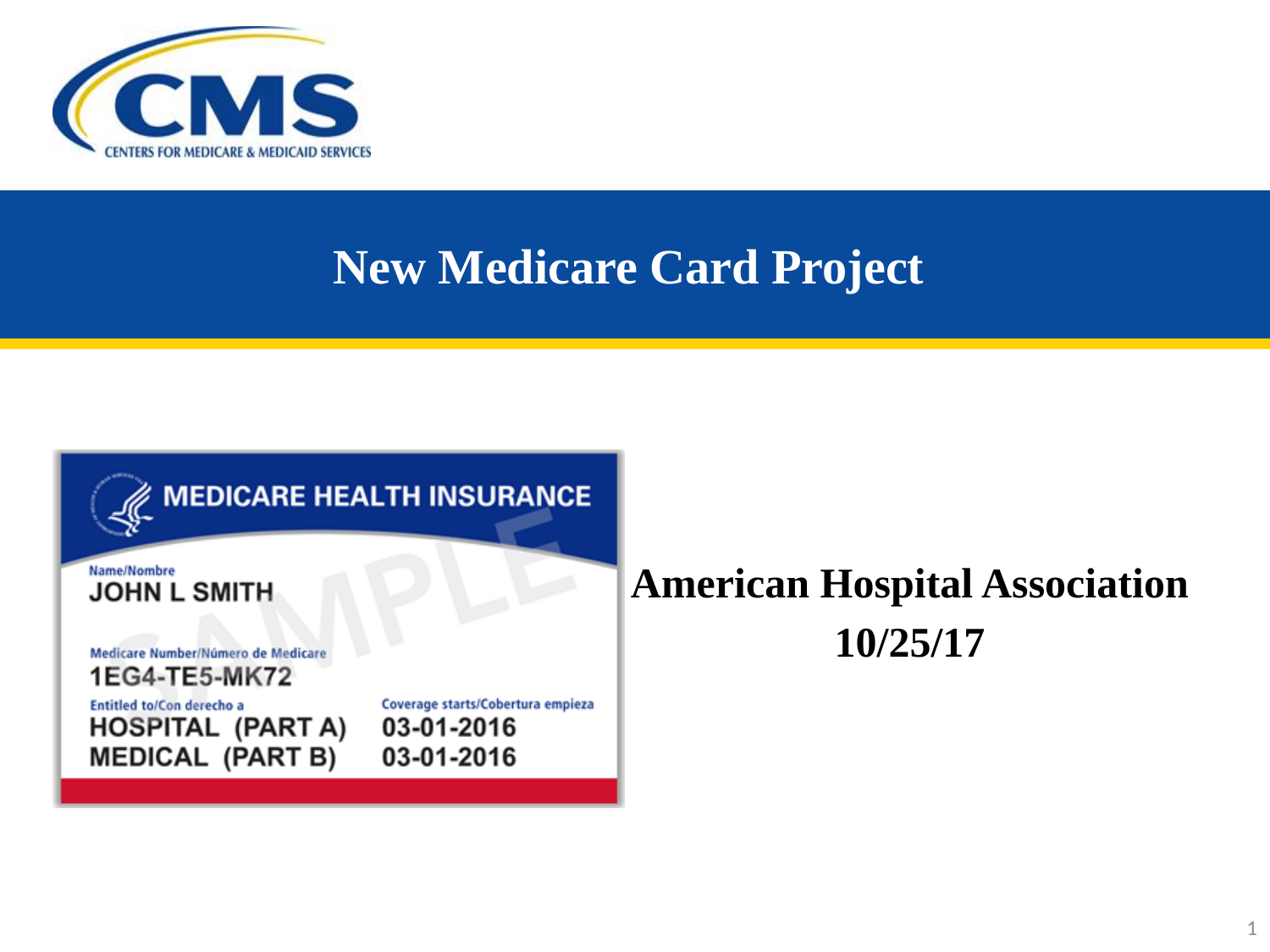

# New Medicare Card Project
American Hospital Association
10/25/17